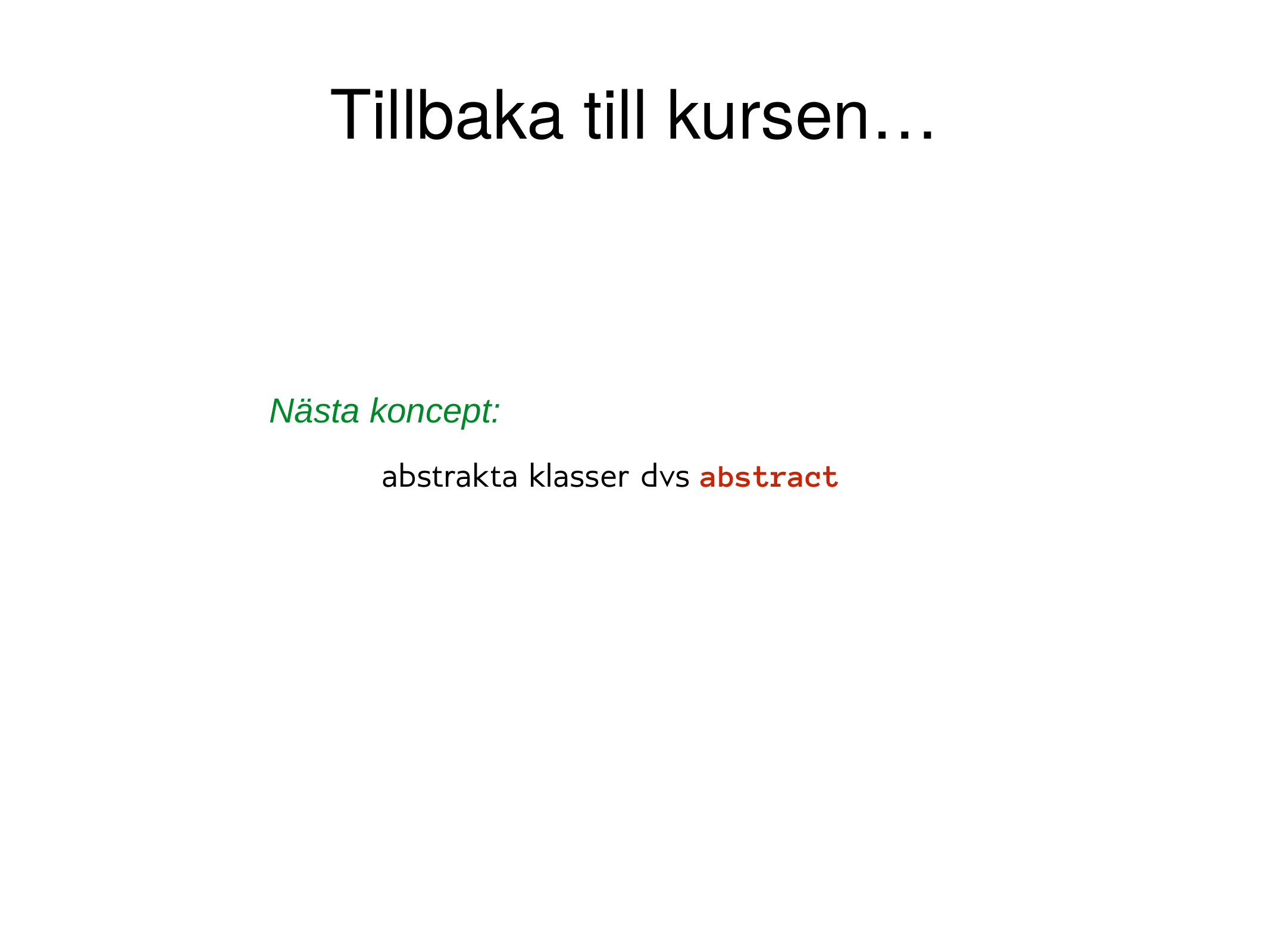

Tillbaka till kursen…
Nästa koncept:
abstrakta klasser dvs abstract